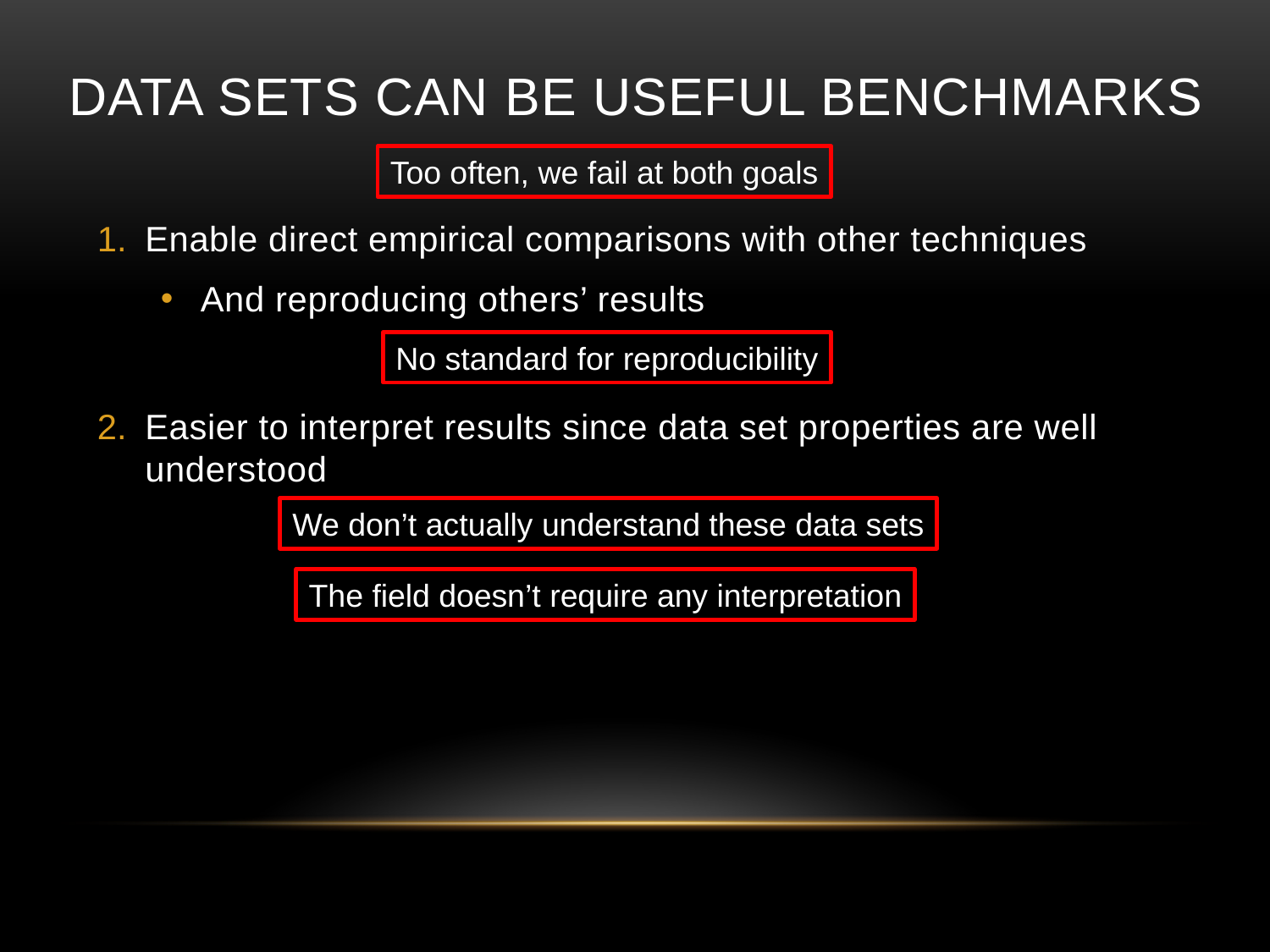

# Data Sets can be useful benchmarks
Too often, we fail at both goals

Enable direct empirical comparisons with other techniques
And reproducing others’ results

Easier to interpret results since data set properties are well understood

No standard for reproducibility
We don’t actually understand these data sets
The field doesn’t require any interpretation